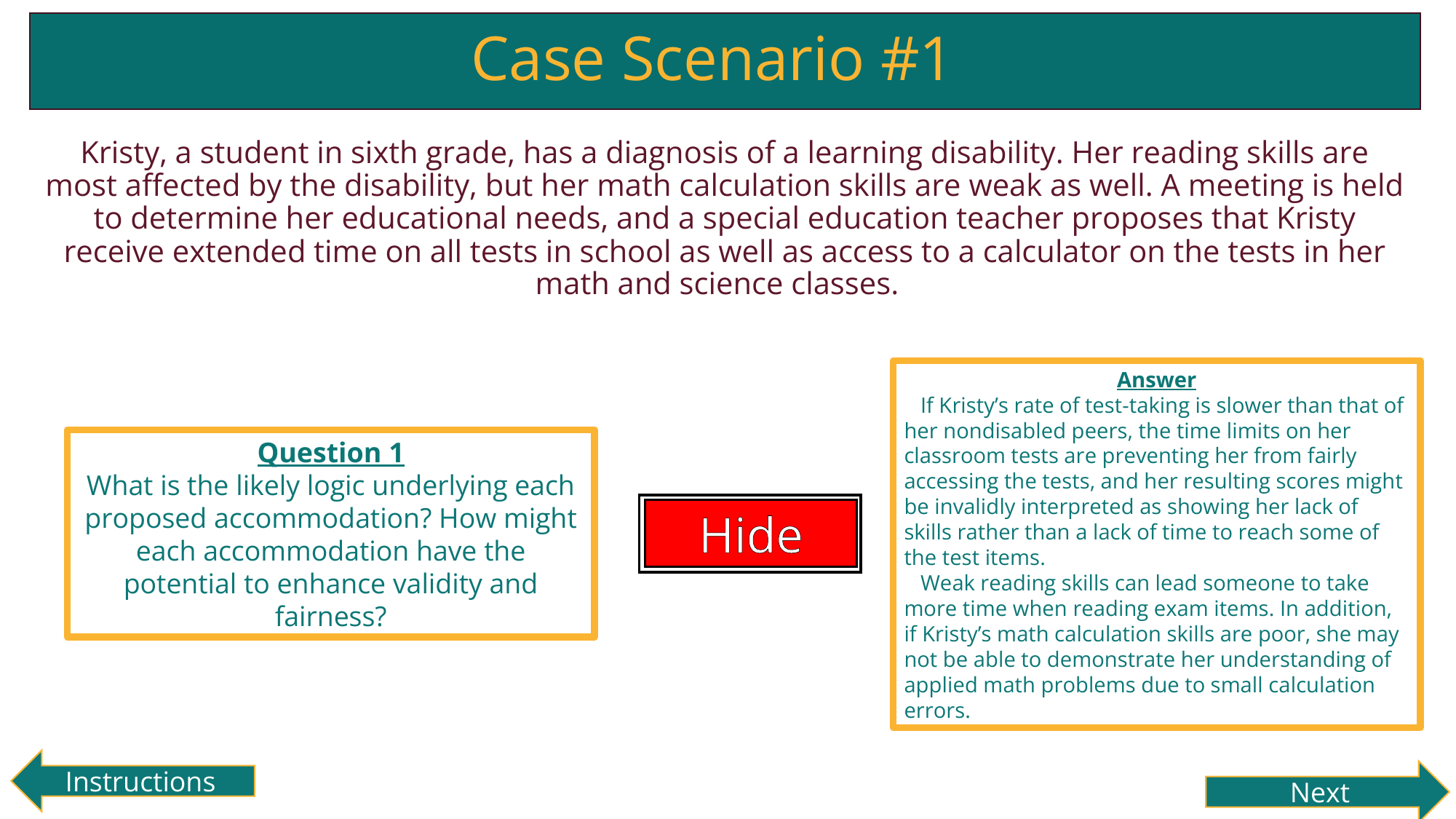

# Case Scenario #1
Kristy, a student in sixth grade, has a diagnosis of a learning disability. Her reading skills are most affected by the disability, but her math calculation skills are weak as well. A meeting is held to determine her educational needs, and a special education teacher proposes that Kristy receive extended time on all tests in school as well as access to a calculator on the tests in her math and science classes.

Answer
   If Kristy’s rate of test-taking is slower than that of her nondisabled peers, the time limits on her classroom tests are preventing her from fairly accessing the tests, and her resulting scores might be invalidly interpreted as showing her lack of skills rather than a lack of time to reach some of the test items.
   Weak reading skills can lead someone to take more time when reading exam items. In addition, if Kristy’s math calculation skills are poor, she may not be able to demonstrate her understanding of applied math problems due to small calculation errors.
Question 1
What is the likely logic underlying each proposed accommodation? How might each accommodation have the potential to enhance validity and fairness?

Hide

Reveal
Instructions
Next